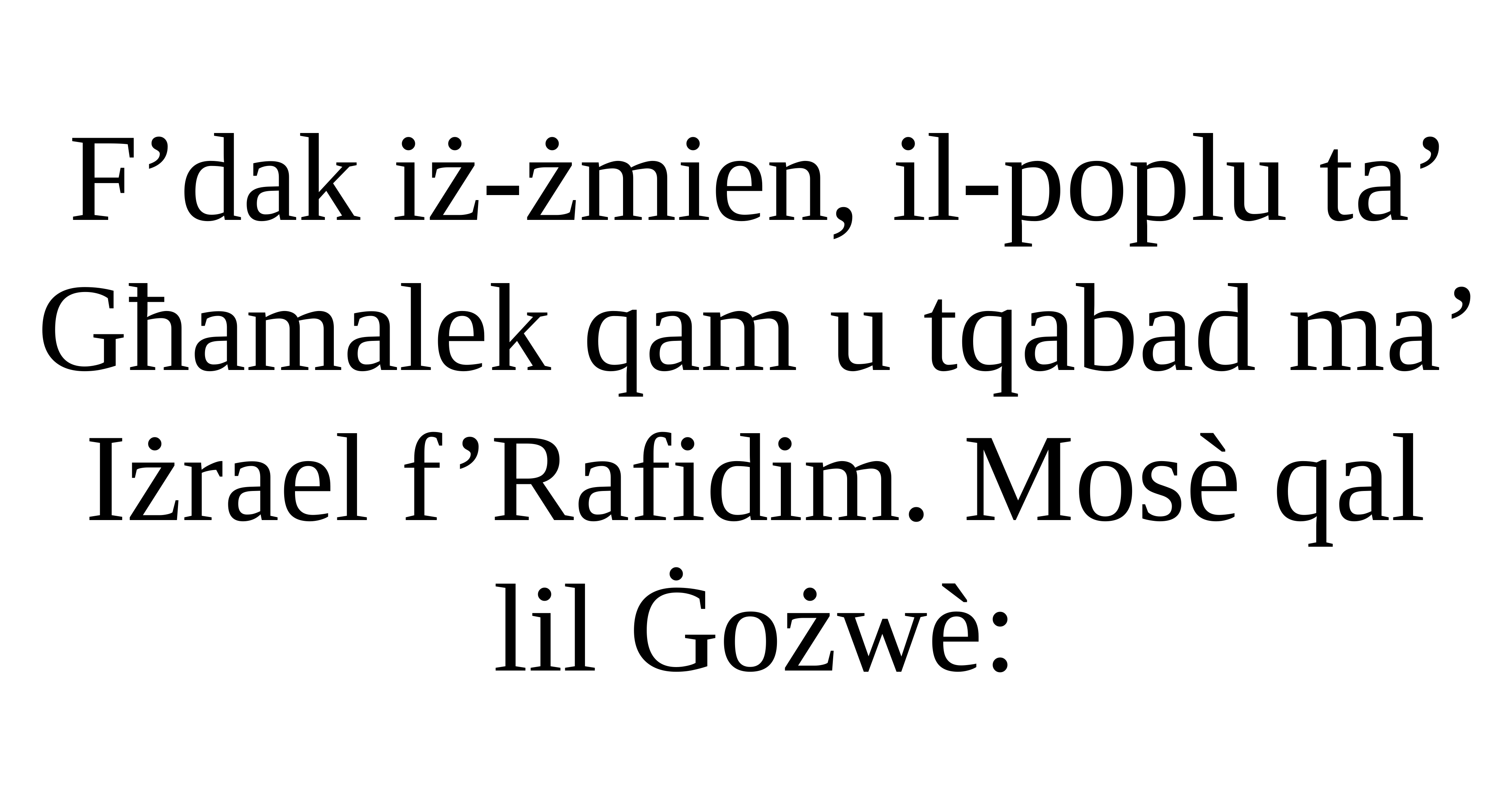

F’dak iż-żmien, il-poplu ta’ Għamalek qam u tqabad ma’ Iżrael f’Rafidim. Mosè qal lil Ġożwè: